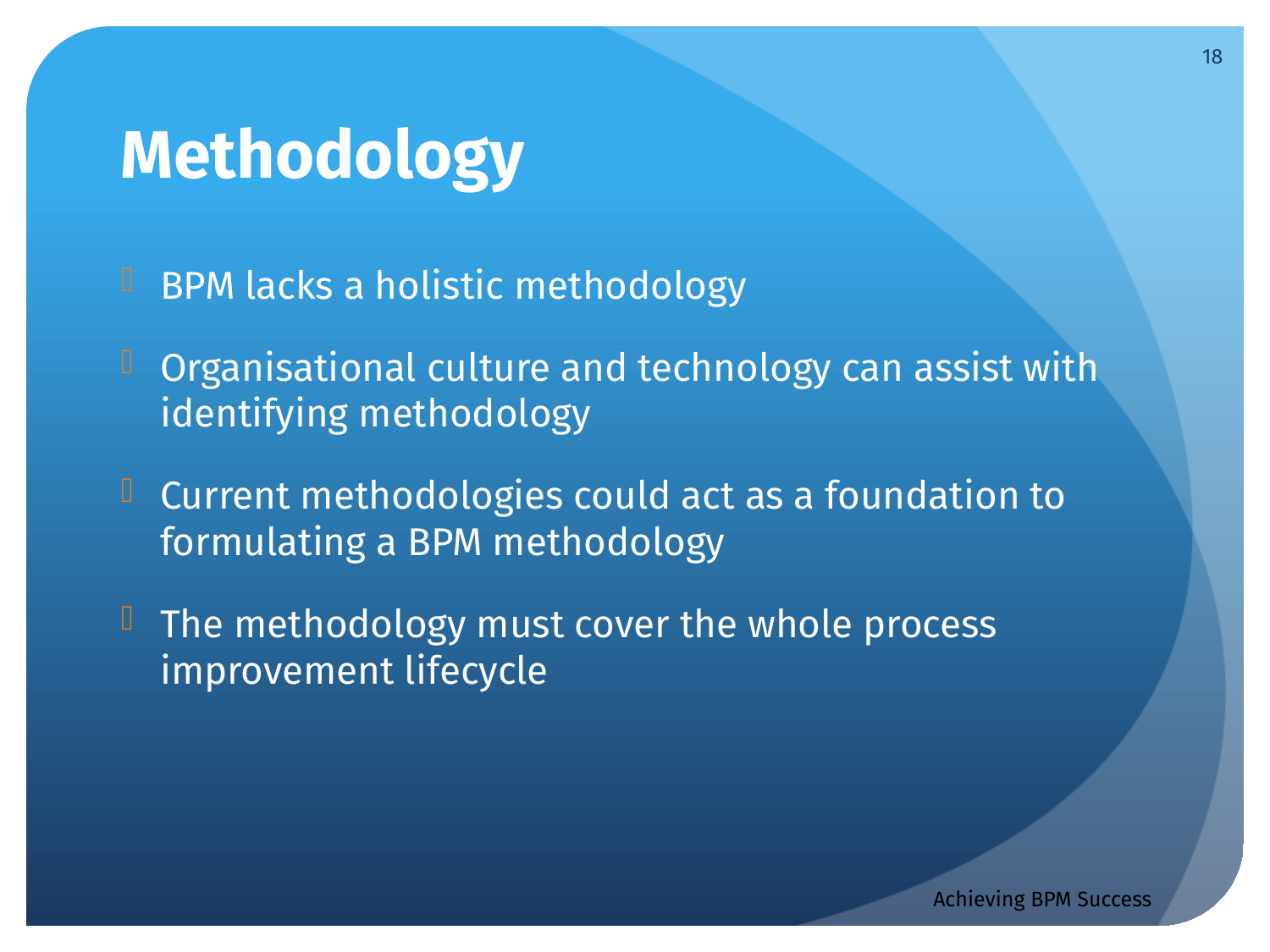

18
# Methodology
BPM lacks a holistic methodology
Organisational culture and technology can assist with identifying methodology
Current methodologies could act as a foundation to formulating a BPM methodology
The methodology must cover the whole process improvement lifecycle
Achieving BPM Success